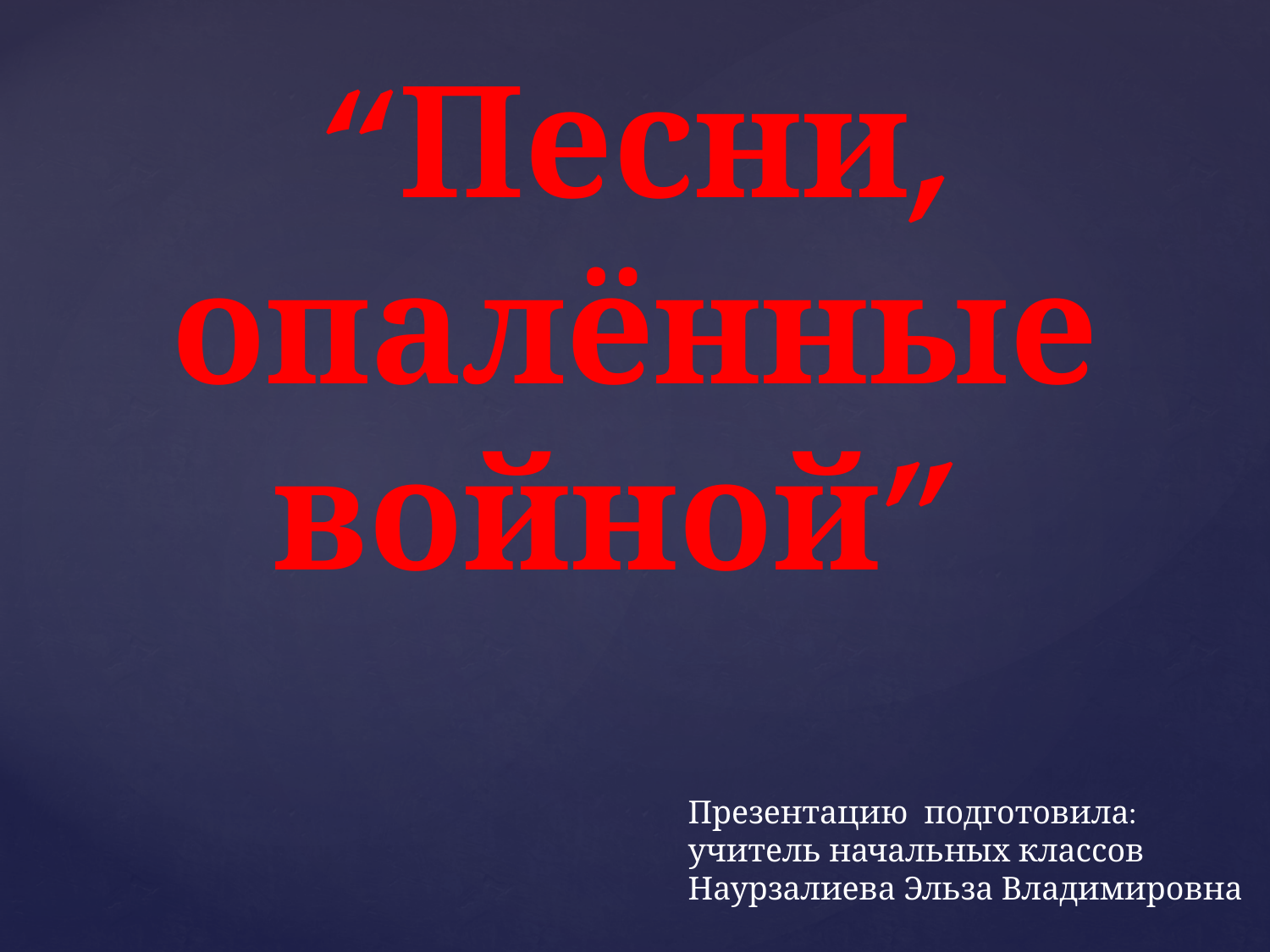

“Песни, опалённые войной”
Презентацию  подготовила:
учитель начальных классов
Наурзалиева Эльза Владимировна